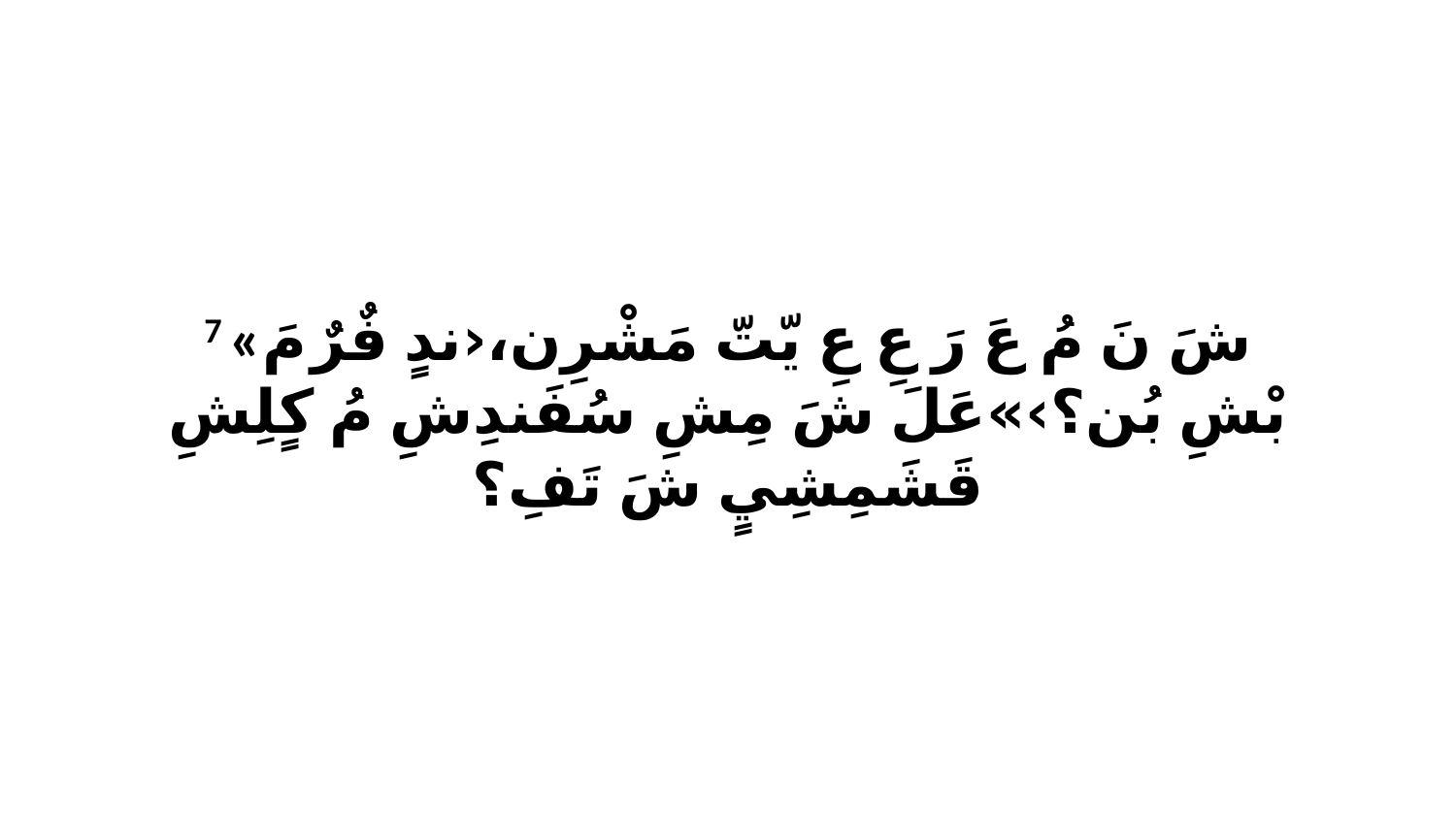

7 «شَ نَ مُ عَ رَ عِ عِ يّتّ مَشْرِن،‹ندٍ فٌرٌ مَ بْشِ بُن؟›»عَلَ شَ مِشِ سُفَندِشِ مُ كٍلِشِ قَشَمِشِيٍ شَ تَفِ؟